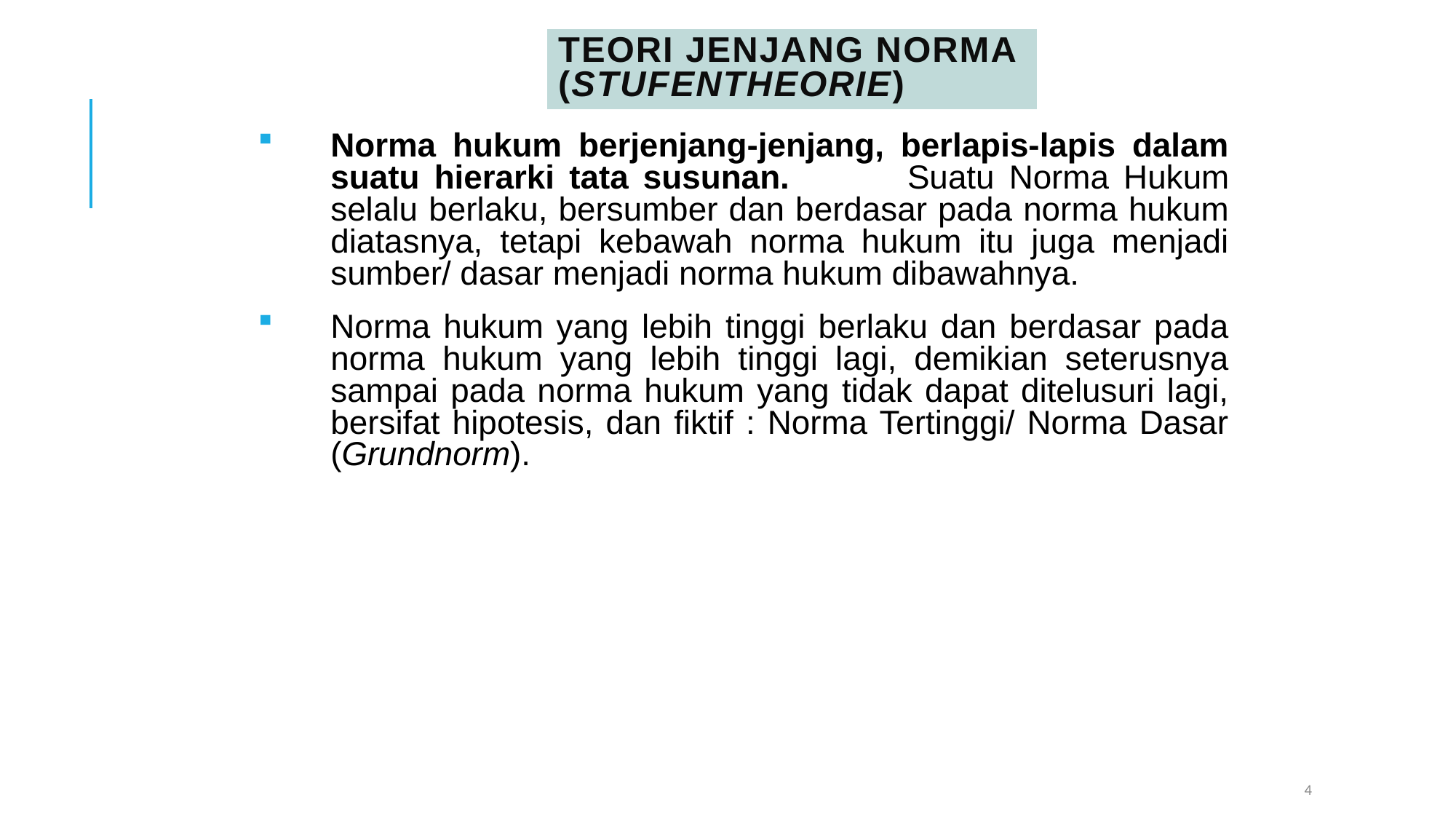

# TEORI JENJANG NORMA (Stufentheorie)
Norma hukum berjenjang-jenjang, berlapis-lapis dalam suatu hierarki tata susunan.	 Suatu Norma Hukum selalu berlaku, bersumber dan berdasar pada norma hukum diatasnya, tetapi kebawah norma hukum itu juga menjadi sumber/ dasar menjadi norma hukum dibawahnya.
Norma hukum yang lebih tinggi berlaku dan berdasar pada norma hukum yang lebih tinggi lagi, demikian seterusnya sampai pada norma hukum yang tidak dapat ditelusuri lagi, bersifat hipotesis, dan fiktif : Norma Tertinggi/ Norma Dasar (Grundnorm).
4